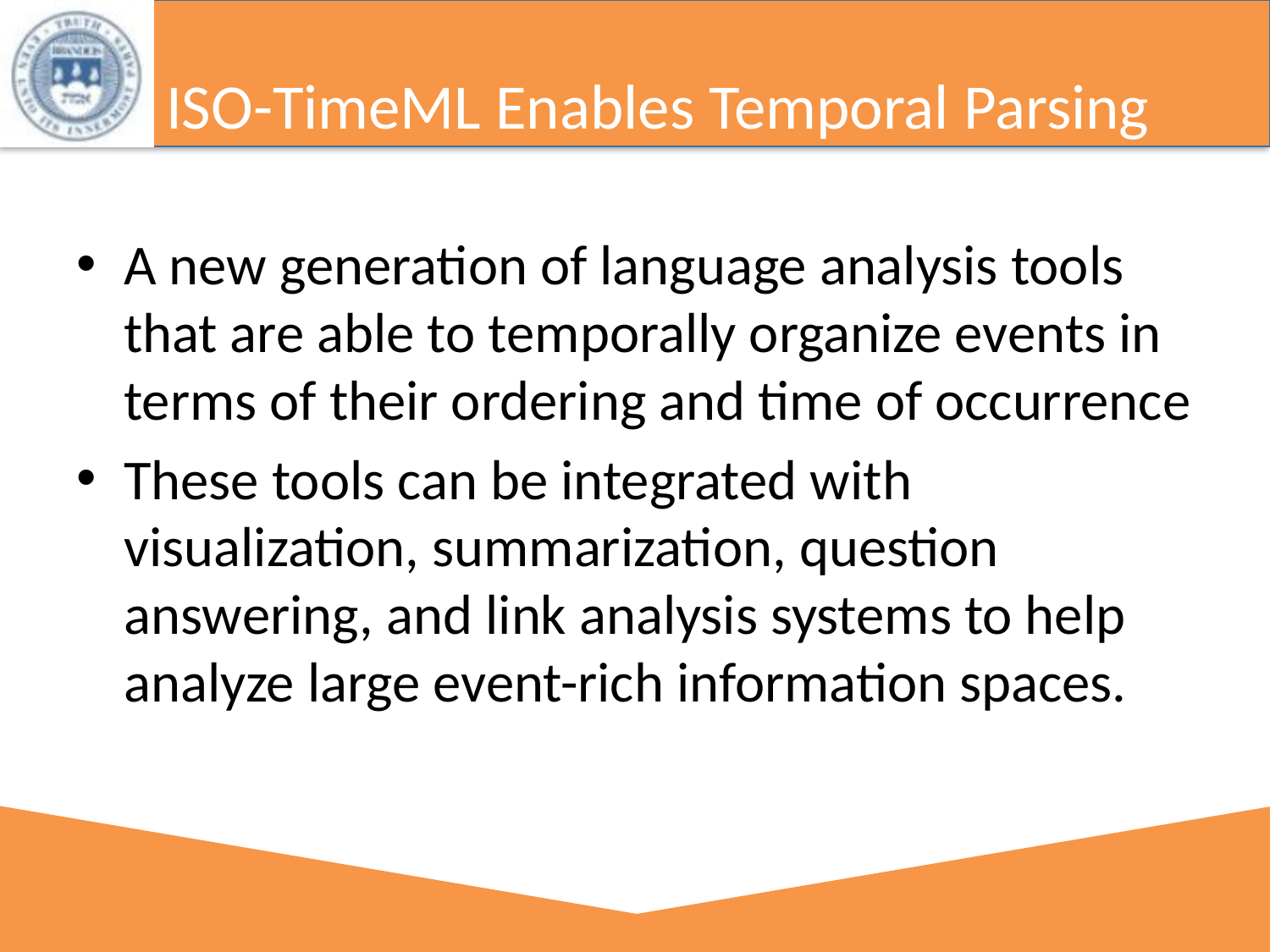

# ISO-TimeML Enables Temporal Parsing
A new generation of language analysis tools that are able to temporally organize events in terms of their ordering and time of occurrence
These tools can be integrated with visualization, summarization, question answering, and link analysis systems to help analyze large event-rich information spaces.